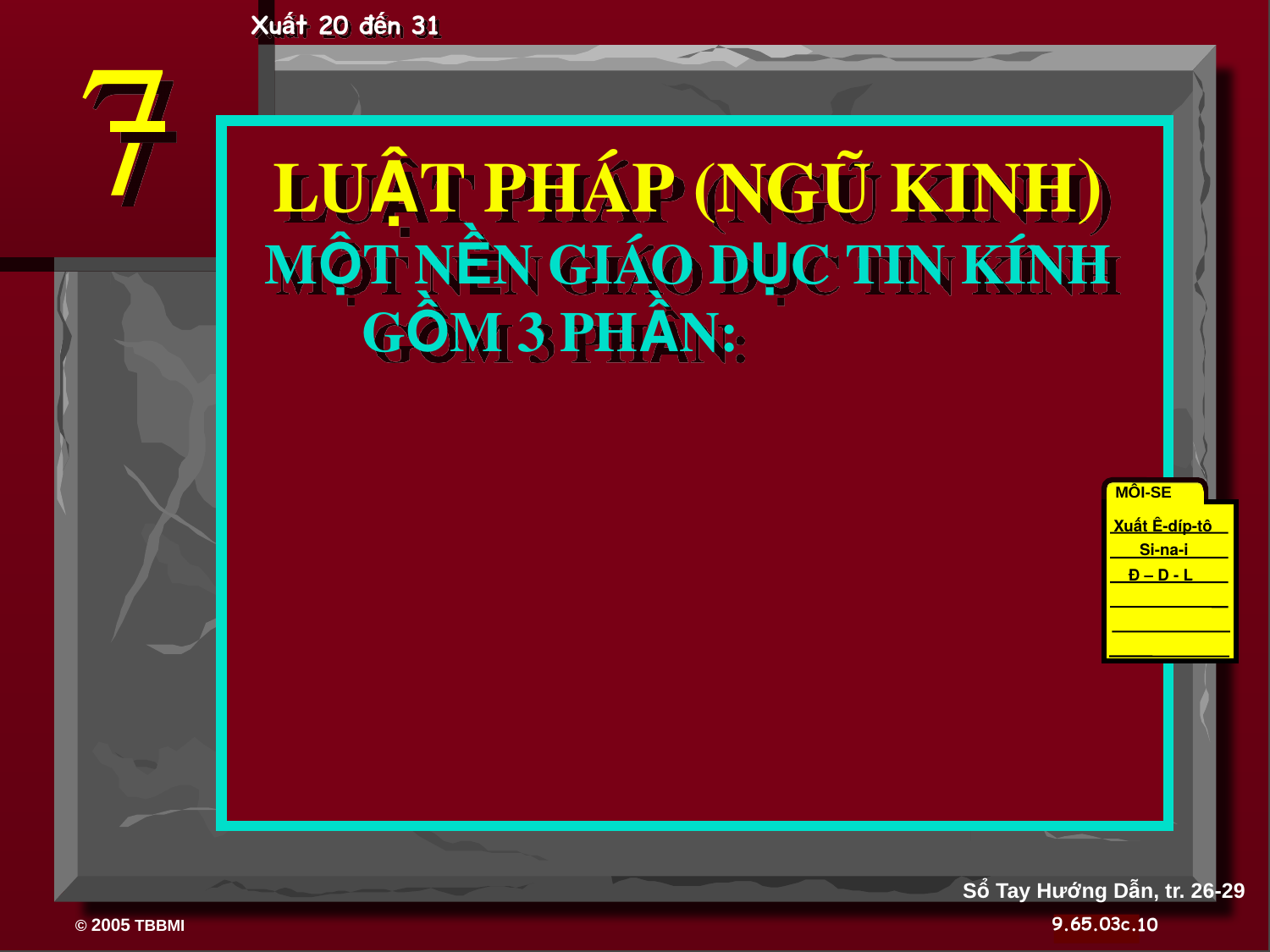

7

Xuất 20 đến 31

LUẬT PHÁP (NGŨ KINH)
MỘT NỀN GIÁO DỤC TIN KÍNH GỒM 3 PHẦN:

MÔI-SE

Xuất Ê-díp-tô

Si-na-i

Đ – D - L

40

Sổ Tay Hướng Dẫn, tr. 26-29
10